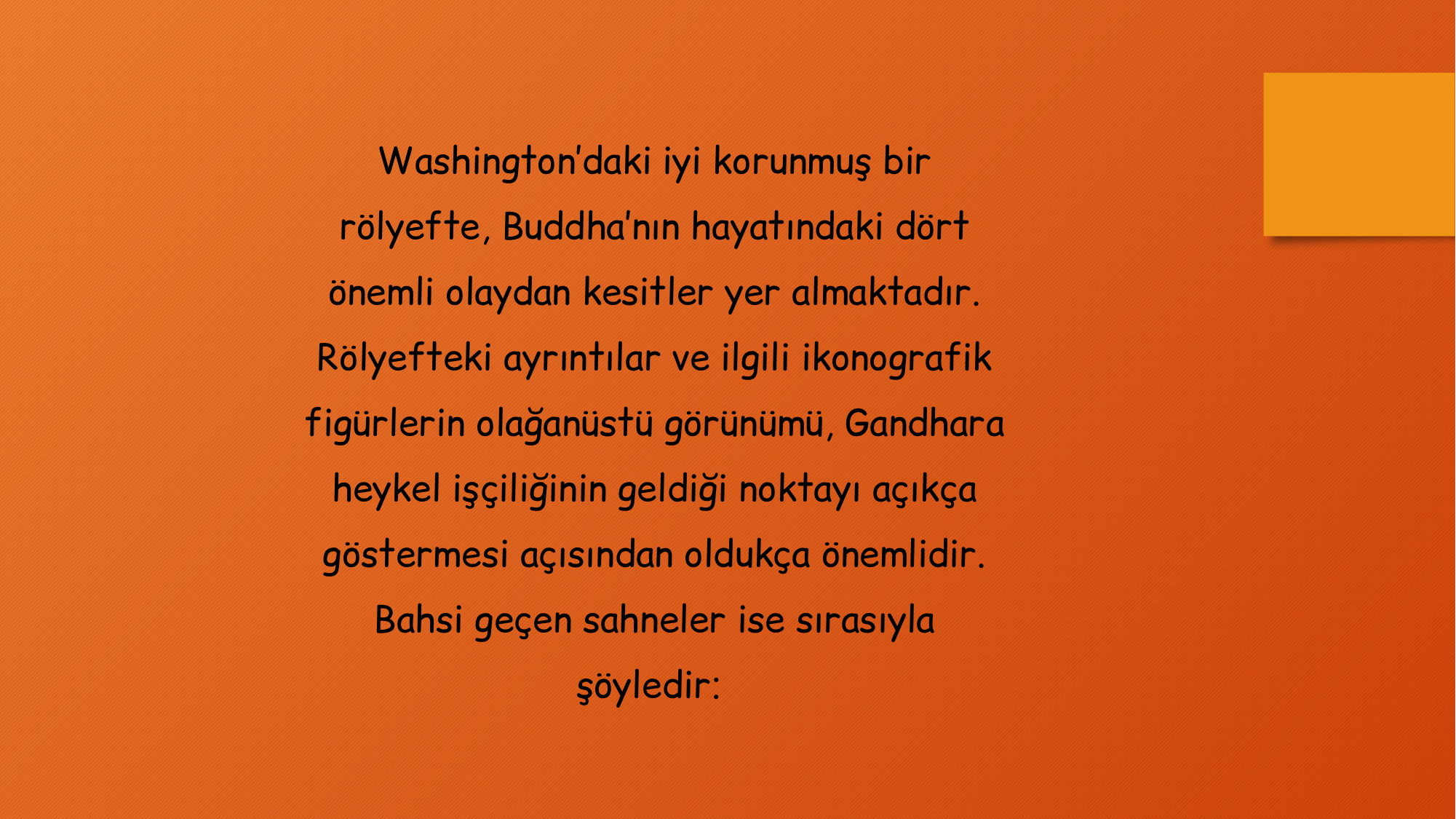

Washington’daki iyi korunmuş bir rölyefte, Buddha’nın hayatındaki dört önemli olaydan kesitler yer almaktadır. Rölyefteki ayrıntılar ve ilgili ikonografik figürlerin olağanüstü görünümü, Gandhara heykel işçiliğinin geldiği noktayı açıkça göstermesi açısından oldukça önemlidir. Bahsi geçen sahneler ise sırasıyla şöyledir: